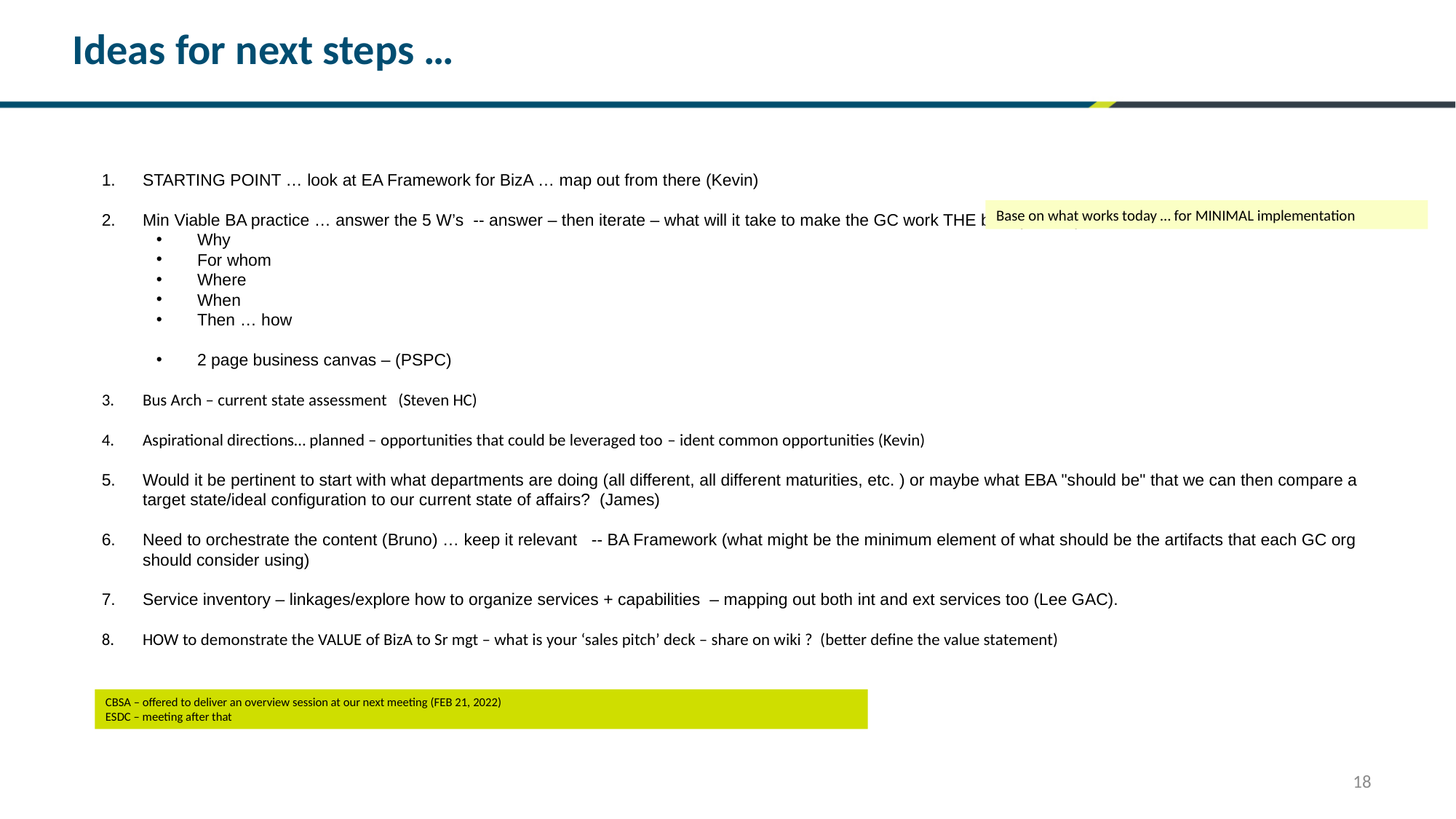

Ideas for next steps …
STARTING POINT … look at EA Framework for BizA … map out from there (Kevin)

Min Viable BA practice … answer the 5 W’s  -- answer – then iterate – what will it take to make the GC work THE best (Steven)
Why
For whom
Where
When
Then … how

2 page business canvas – (PSPC)

Bus Arch – current state assessment   (Steven HC)

Aspirational directions… planned – opportunities that could be leveraged too – ident common opportunities (Kevin)

Would it be pertinent to start with what departments are doing (all different, all different maturities, etc. ) or maybe what EBA "should be" that we can then compare a target state/ideal configuration to our current state of affairs?  (James)

Need to orchestrate the content (Bruno) … keep it relevant   -- BA Framework (what might be the minimum element of what should be the artifacts that each GC org should consider using)

Service inventory – linkages/explore how to organize services + capabilities  – mapping out both int and ext services too (Lee GAC).

HOW to demonstrate the VALUE of BizA to Sr mgt – what is your ‘sales pitch’ deck – share on wiki ?  (better define the value statement)
Base on what works today … for MINIMAL implementation
CBSA – offered to deliver an overview session at our next meeting (FEB 21, 2022)
ESDC – meeting after that
18